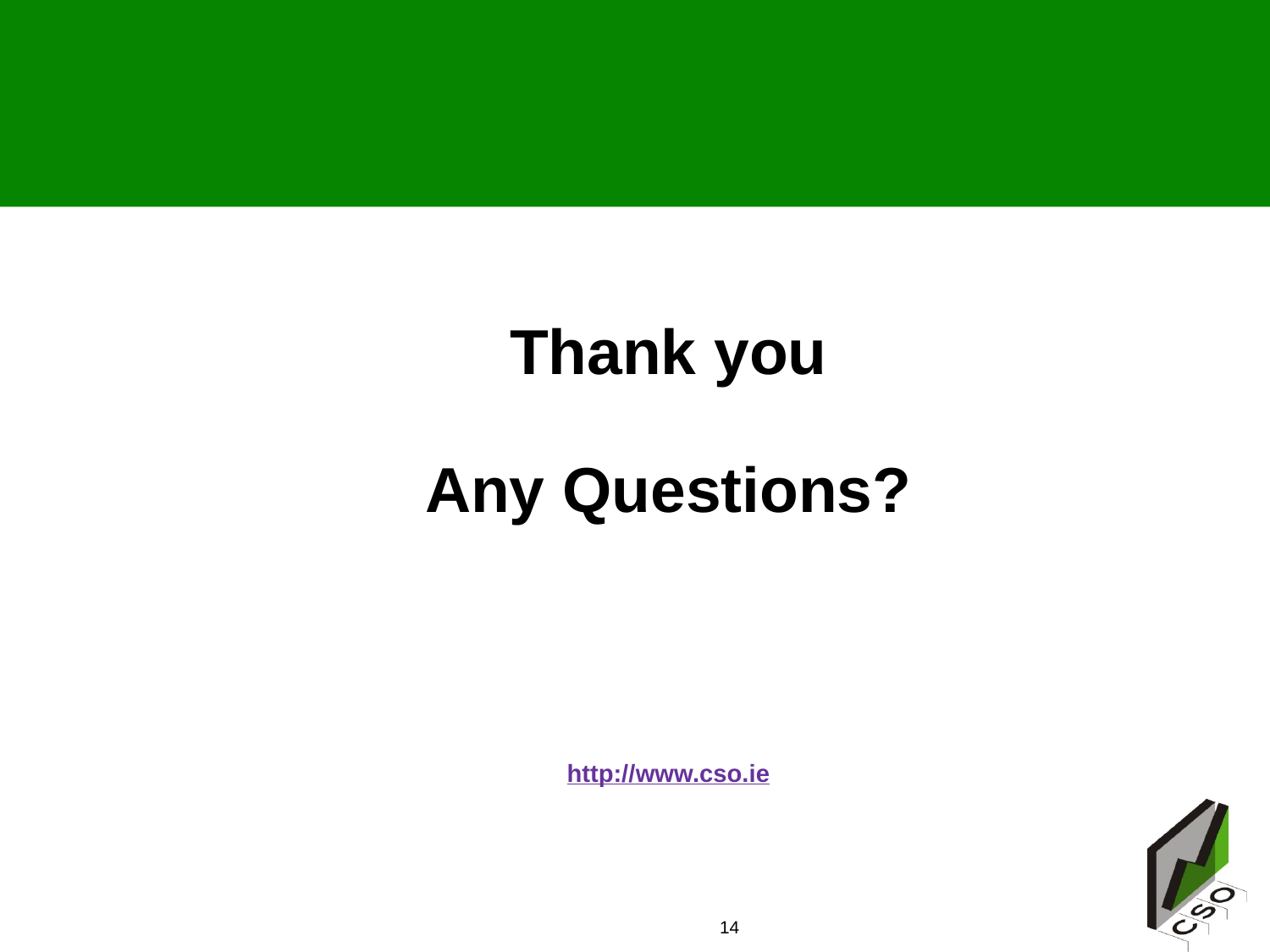

#

Thank you

Any Questions?

http://www.cso.ie

14